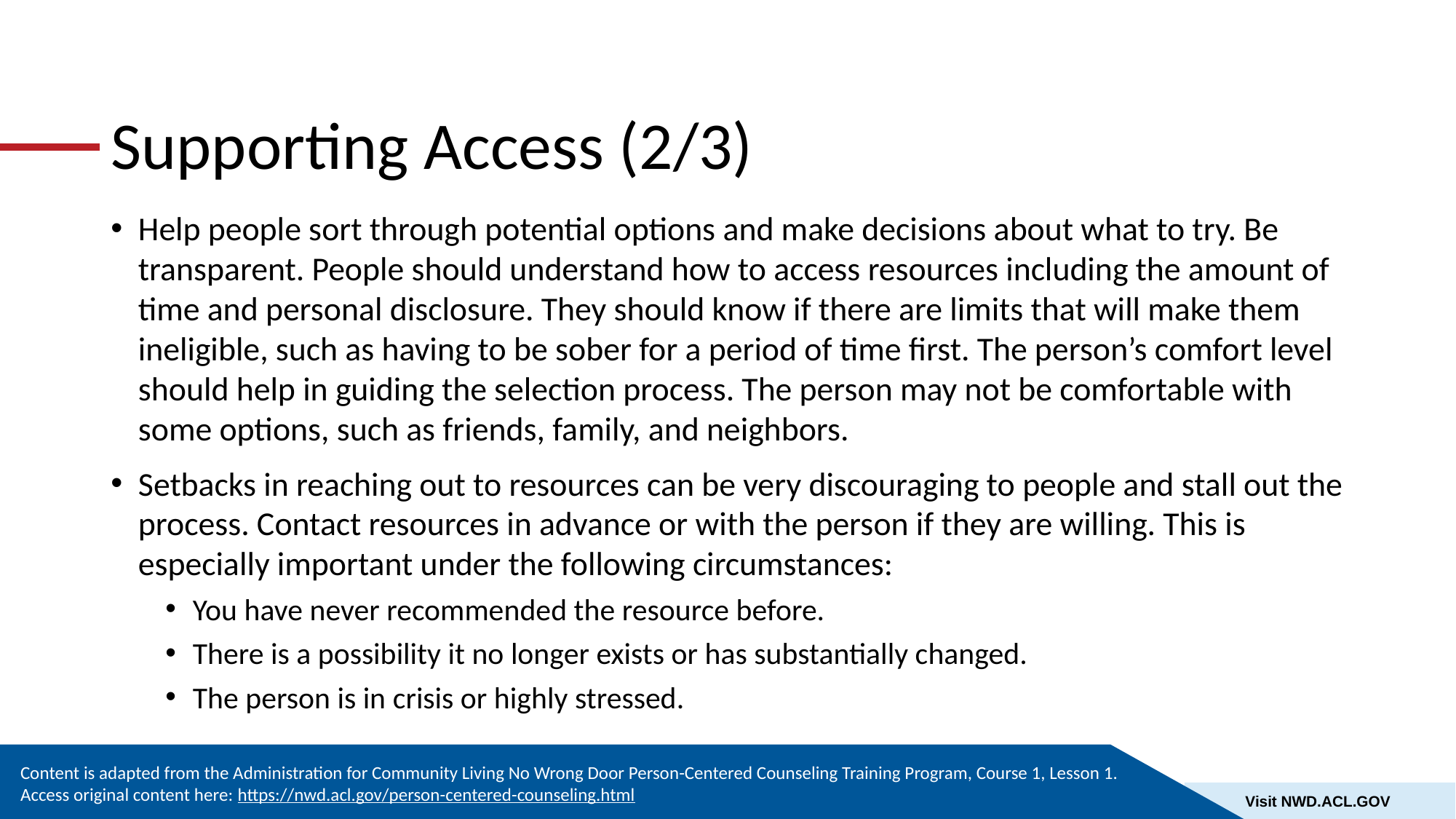

# Supporting Access (2/3)
Help people sort through potential options and make decisions about what to try. Be transparent. People should understand how to access resources including the amount of time and personal disclosure. They should know if there are limits that will make them ineligible, such as having to be sober for a period of time first. The person’s comfort level should help in guiding the selection process. The person may not be comfortable with some options, such as friends, family, and neighbors.
Setbacks in reaching out to resources can be very discouraging to people and stall out the process. Contact resources in advance or with the person if they are willing. This is especially important under the following circumstances:
You have never recommended the resource before.
There is a possibility it no longer exists or has substantially changed.
The person is in crisis or highly stressed.